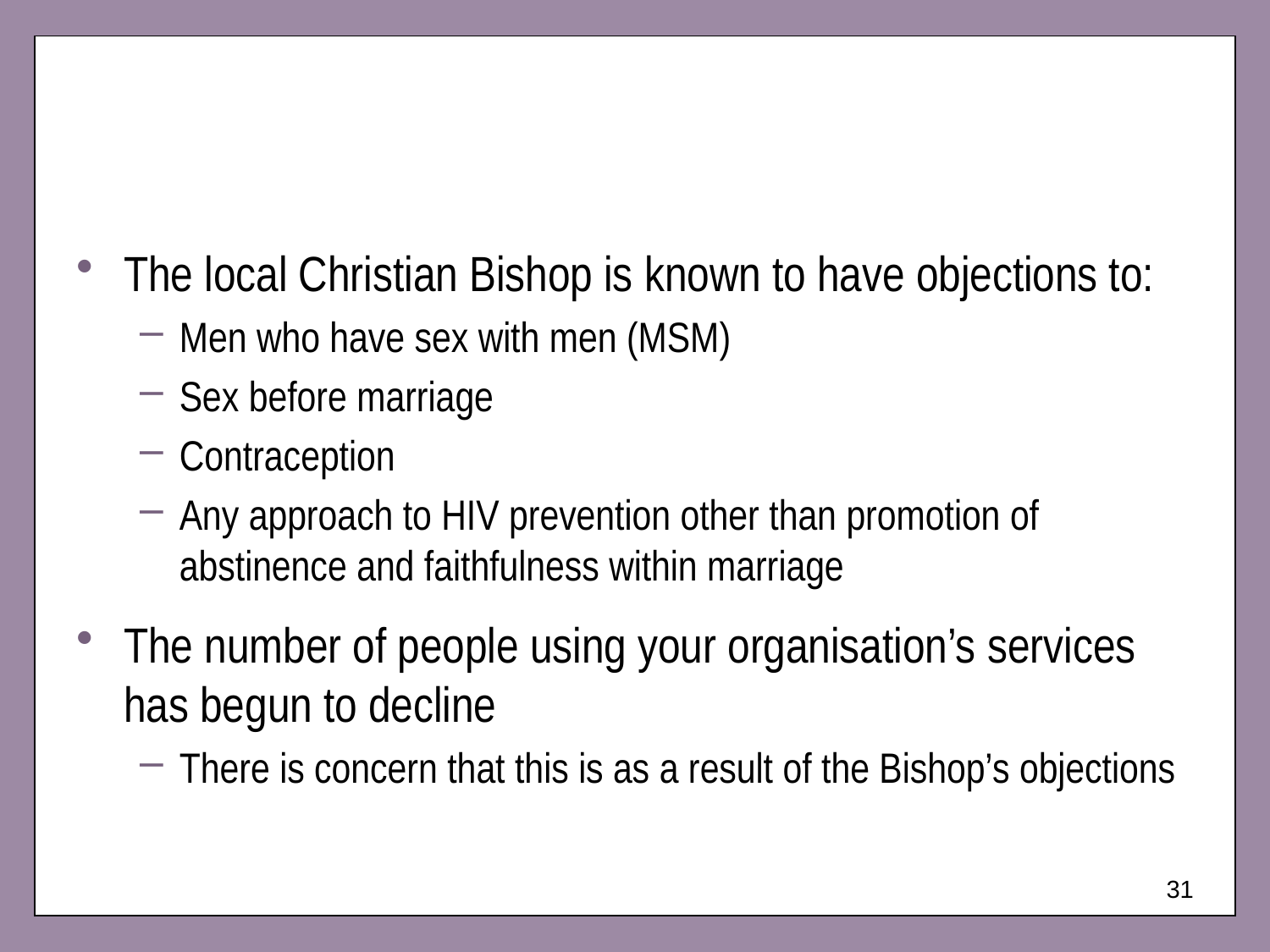

#
The local Christian Bishop is known to have objections to:
Men who have sex with men (MSM)
Sex before marriage
Contraception
Any approach to HIV prevention other than promotion of abstinence and faithfulness within marriage
The number of people using your organisation’s services has begun to decline
There is concern that this is as a result of the Bishop’s objections
31